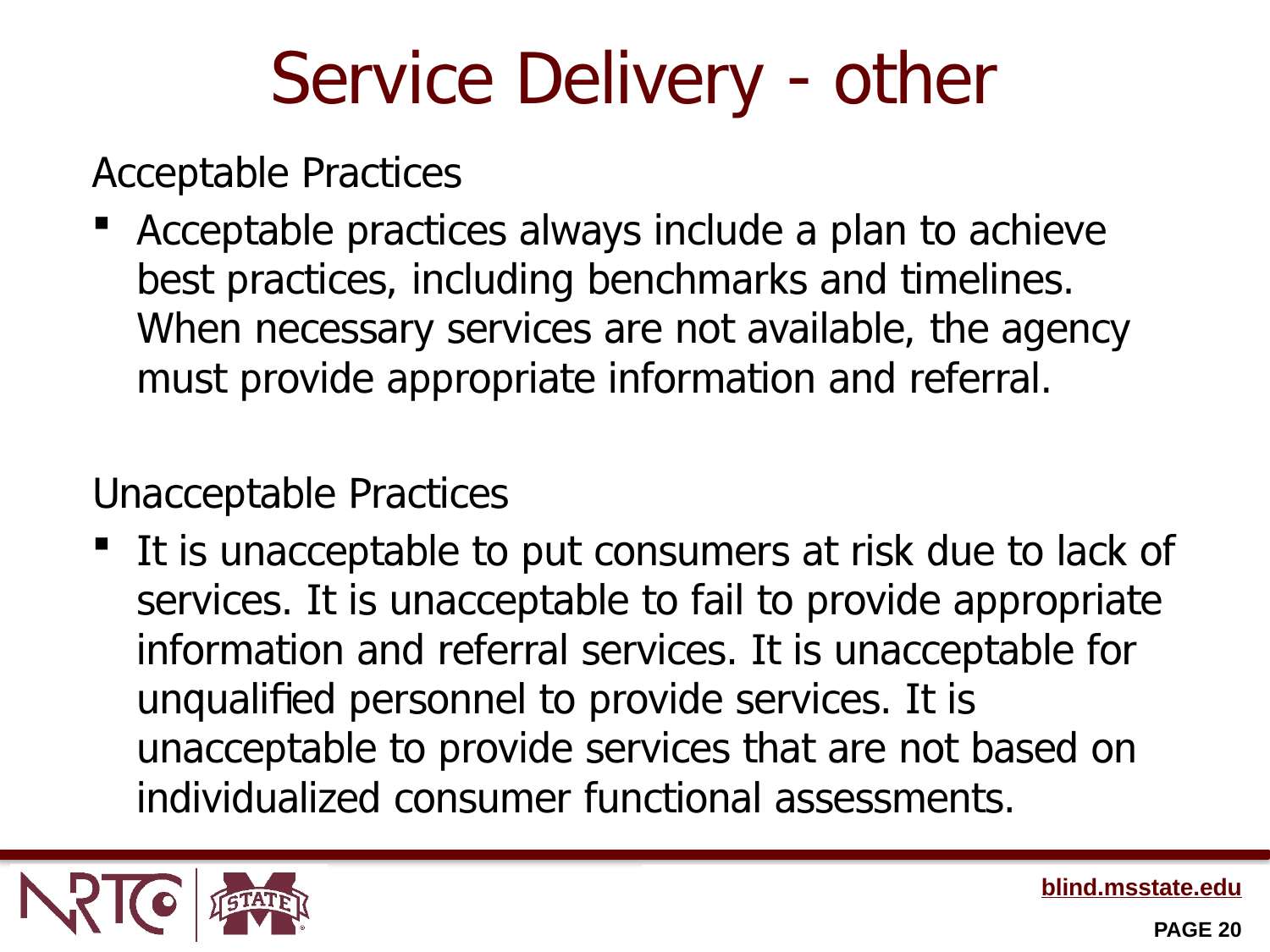

# Service Delivery - other
Acceptable Practices
Acceptable practices always include a plan to achieve best practices, including benchmarks and timelines. When necessary services are not available, the agency must provide appropriate information and referral.

Unacceptable Practices
It is unacceptable to put consumers at risk due to lack of services. It is unacceptable to fail to provide appropriate information and referral services. It is unacceptable for unqualified personnel to provide services. It is unacceptable to provide services that are not based on individualized consumer functional assessments.